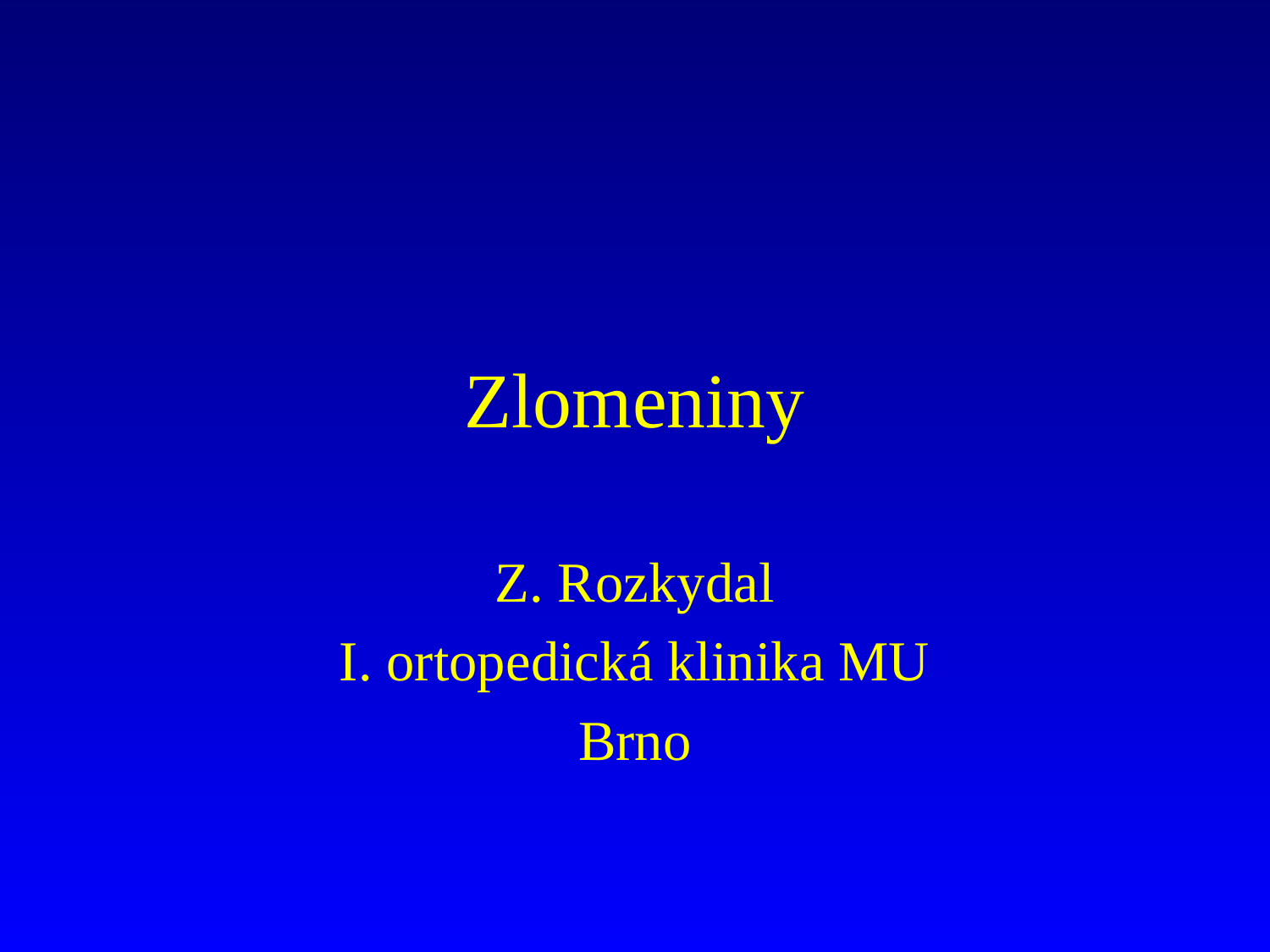

# Zlomeniny
Z. Rozkydal
I. ortopedická klinika MU
Brno